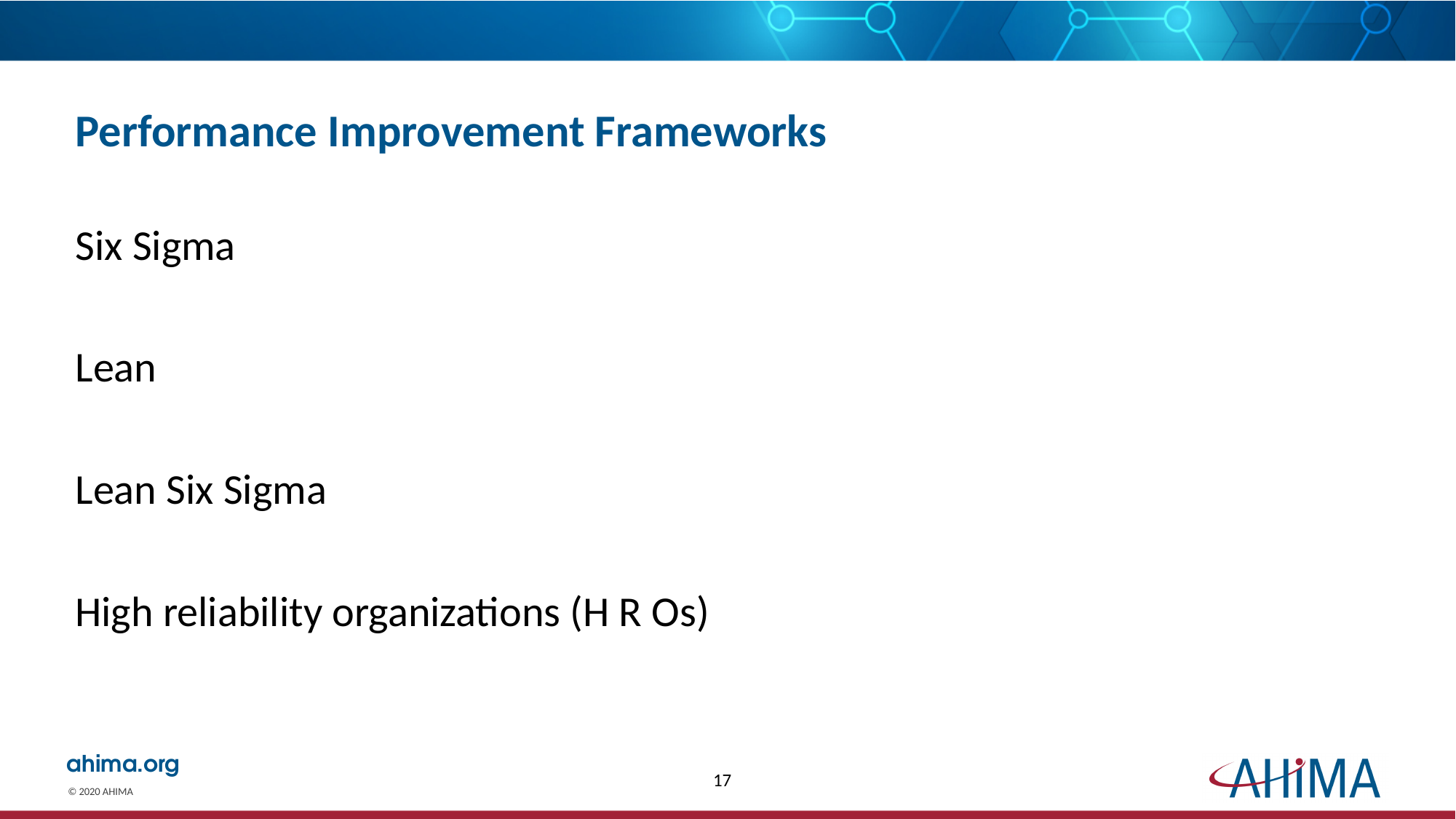

# Performance Improvement Frameworks
Six Sigma

Lean

Lean Six Sigma

High reliability organizations (H R Os)